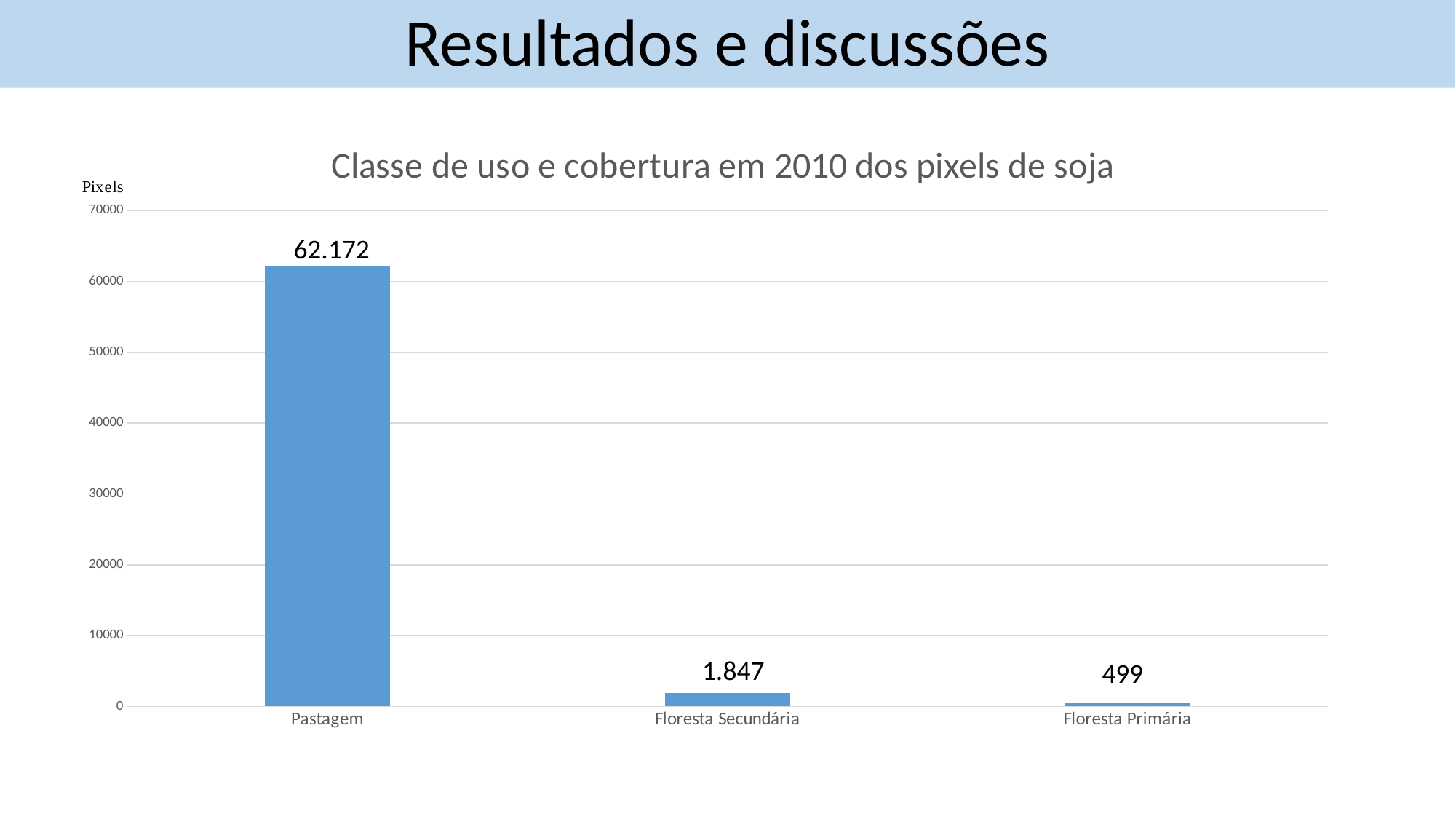

Resultados e discussões

### Chart: Classe de uso e cobertura em 2010 dos pixels de soja

| Category | Número de pixels |
|---|---|
| Pastagem | 62172.0 |
| Floresta Secundária | 1847.0 |
| Floresta Primária | 499.0 |
62.172
1.847